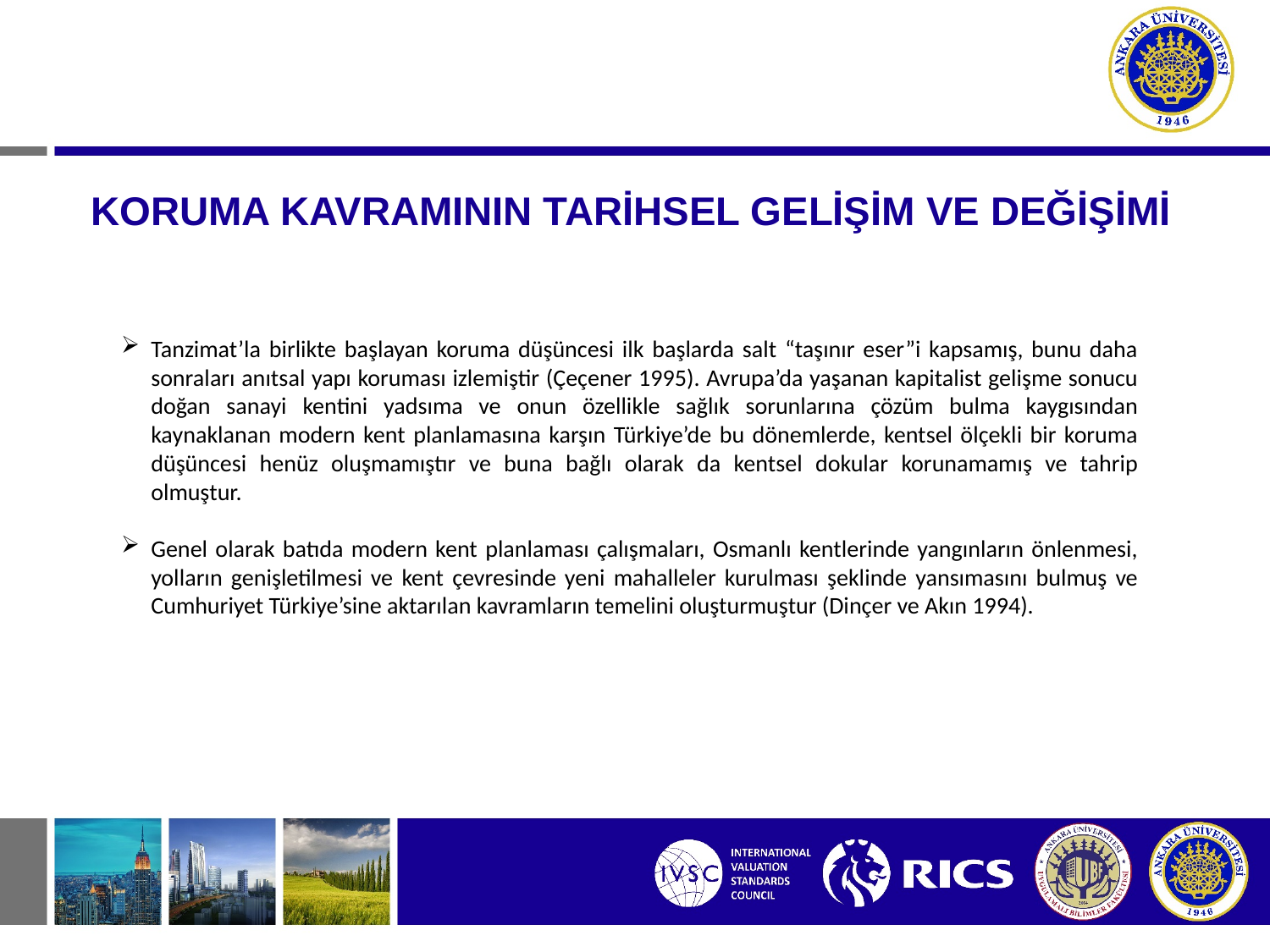

# KORUMA KAVRAMININ TARİHSEL GELİŞİM VE DEĞİŞİMİ
Tanzimat’la birlikte başlayan koruma düşüncesi ilk başlarda salt “taşınır eser”i kapsamış, bunu daha sonraları anıtsal yapı koruması izlemiştir (Çeçener 1995). Avrupa’da yaşanan kapitalist gelişme sonucu doğan sanayi kentini yadsıma ve onun özellikle sağlık sorunlarına çözüm bulma kaygısından kaynaklanan modern kent planlamasına karşın Türkiye’de bu dönemlerde, kentsel ölçekli bir koruma düşüncesi henüz oluşmamıştır ve buna bağlı olarak da kentsel dokular korunamamış ve tahrip olmuştur.

Genel olarak batıda modern kent planlaması çalışmaları, Osmanlı kentlerinde yangınların önlenmesi, yolların genişletilmesi ve kent çevresinde yeni mahalleler kurulması şeklinde yansımasını bulmuş ve Cumhuriyet Türkiye’sine aktarılan kavramların temelini oluşturmuştur (Dinçer ve Akın 1994).